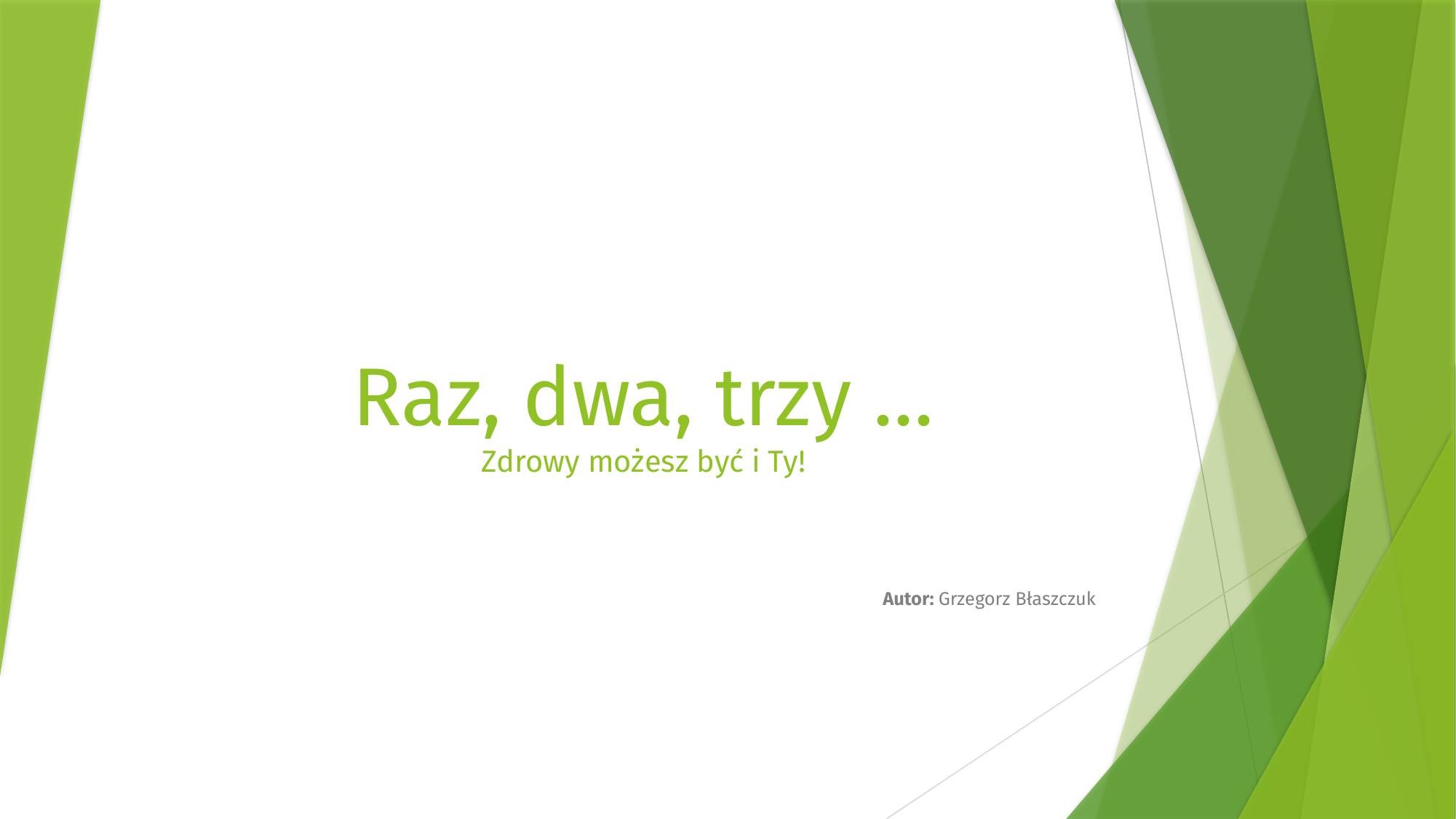

# Raz, dwa, trzy … Zdrowy możesz być i Ty!

Autor: Grzegorz Błaszczuk